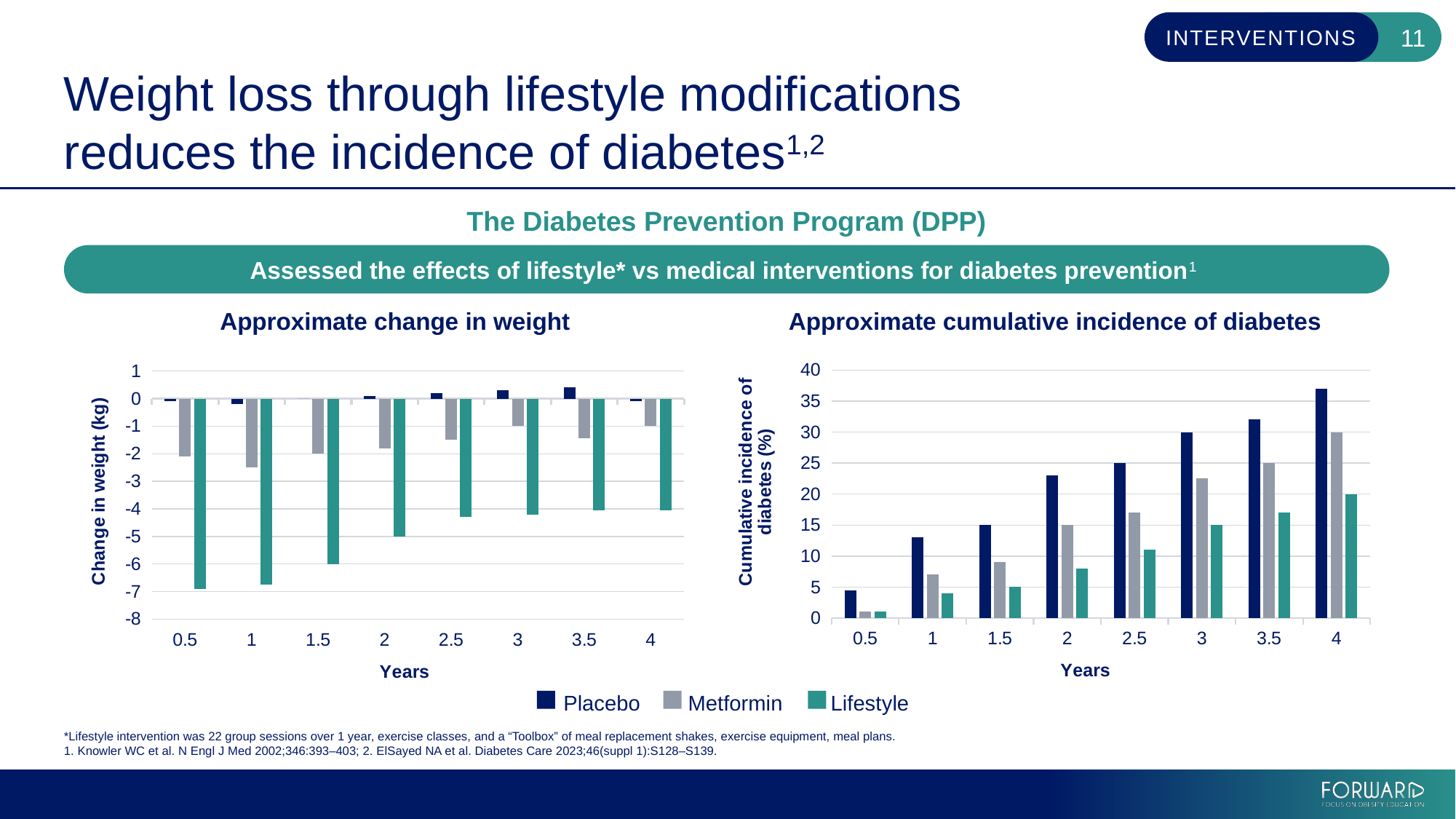

# Weight loss through lifestyle modifications reduces the incidence of diabetes1,2
The Diabetes Prevention Program (DPP)
Assessed the effects of lifestyle* vs medical interventions for diabetes prevention1
Approximate change in weight
Approximate cumulative incidence of diabetes

### Chart

| Category | Placebo | Metformin | Lifestyle |
|---|---|---|---|
| 0.5 | 4.5 | 1.0 | 1.0 |
| 1 | 13.0 | 7.0 | 4.0 |
| 1.5 | 15.0 | 9.0 | 5.0 |
| 2 | 23.0 | 15.0 | 8.0 |
| 2.5 | 25.0 | 17.0 | 11.0 |
| 3 | 30.0 | 22.5 | 15.0 |
| 3.5 | 32.0 | 25.0 | 17.0 |
| 4 | 37.0 | 30.0 | 20.0 |

### Chart

| Category | Placebo | Metformin | Lifestyle |
|---|---|---|---|
| 0.5 | -0.1 | -2.1 | -6.9 |
| 1 | -0.2 | -2.5 | -6.75 |
| 1.5 | 0.0 | -2.0 | -6.0 |
| 2 | 0.1 | -1.8 | -5.0 |
| 2.5 | 0.2 | -1.5 | -4.3 |
| 3 | 0.3 | -1.0 | -4.2 |
| 3.5 | 0.4 | -1.45 | -4.05 |
| 4 | -0.1 | -1.0 | -4.05 |
Placebo
Metformin
Lifestyle

*Lifestyle intervention was 22 group sessions over 1 year, exercise classes, and a “Toolbox” of meal replacement shakes, exercise equipment, meal plans.
1. Knowler WC et al. N Engl J Med 2002;346:393–403; 2. ElSayed NA et al. Diabetes Care 2023;46(suppl 1):S128–S139.